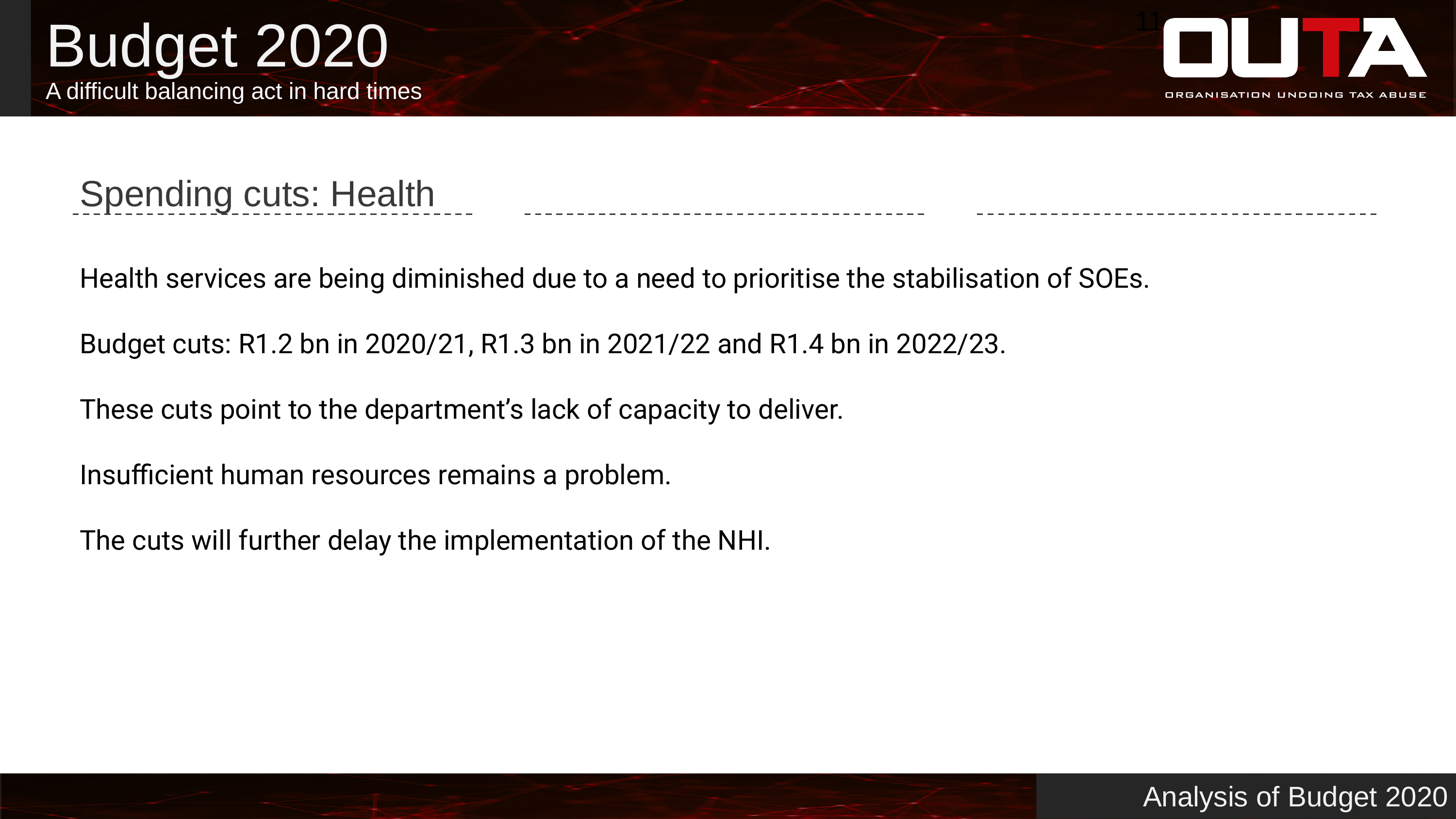

11
# Budget 2020
A difficult balancing act in hard times

Spending cuts: Health

Health services are being diminished due to a need to prioritise the stabilisation of SOEs.

Budget cuts: R1.2 bn in 2020/21, R1.3 bn in 2021/22 and R1.4 bn in 2022/23.

These cuts point to the department’s lack of capacity to deliver.

Insufficient human resources remains a problem.

The cuts will further delay the implementation of the NHI.

Analysis of Budget 2020